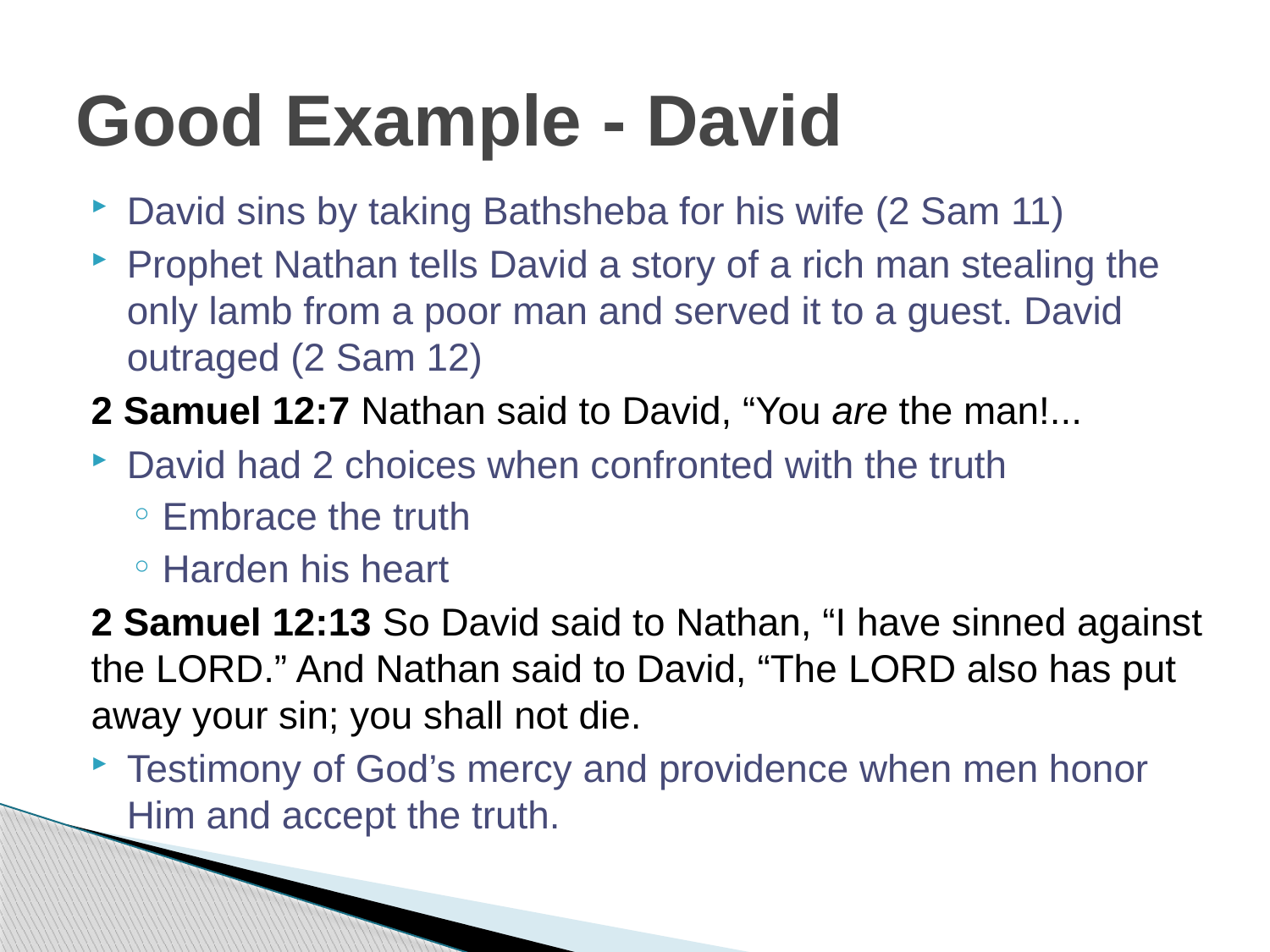

# Good Example - David
David sins by taking Bathsheba for his wife (2 Sam 11)
Prophet Nathan tells David a story of a rich man stealing the only lamb from a poor man and served it to a guest. David outraged (2 Sam 12)
2 Samuel 12:7 Nathan said to David, “You are the man!...
David had 2 choices when confronted with the truth
Embrace the truth
Harden his heart
2 Samuel 12:13 So David said to Nathan, “I have sinned against the Lord.” And Nathan said to David, “The Lord also has put away your sin; you shall not die.
Testimony of God’s mercy and providence when men honor Him and accept the truth.